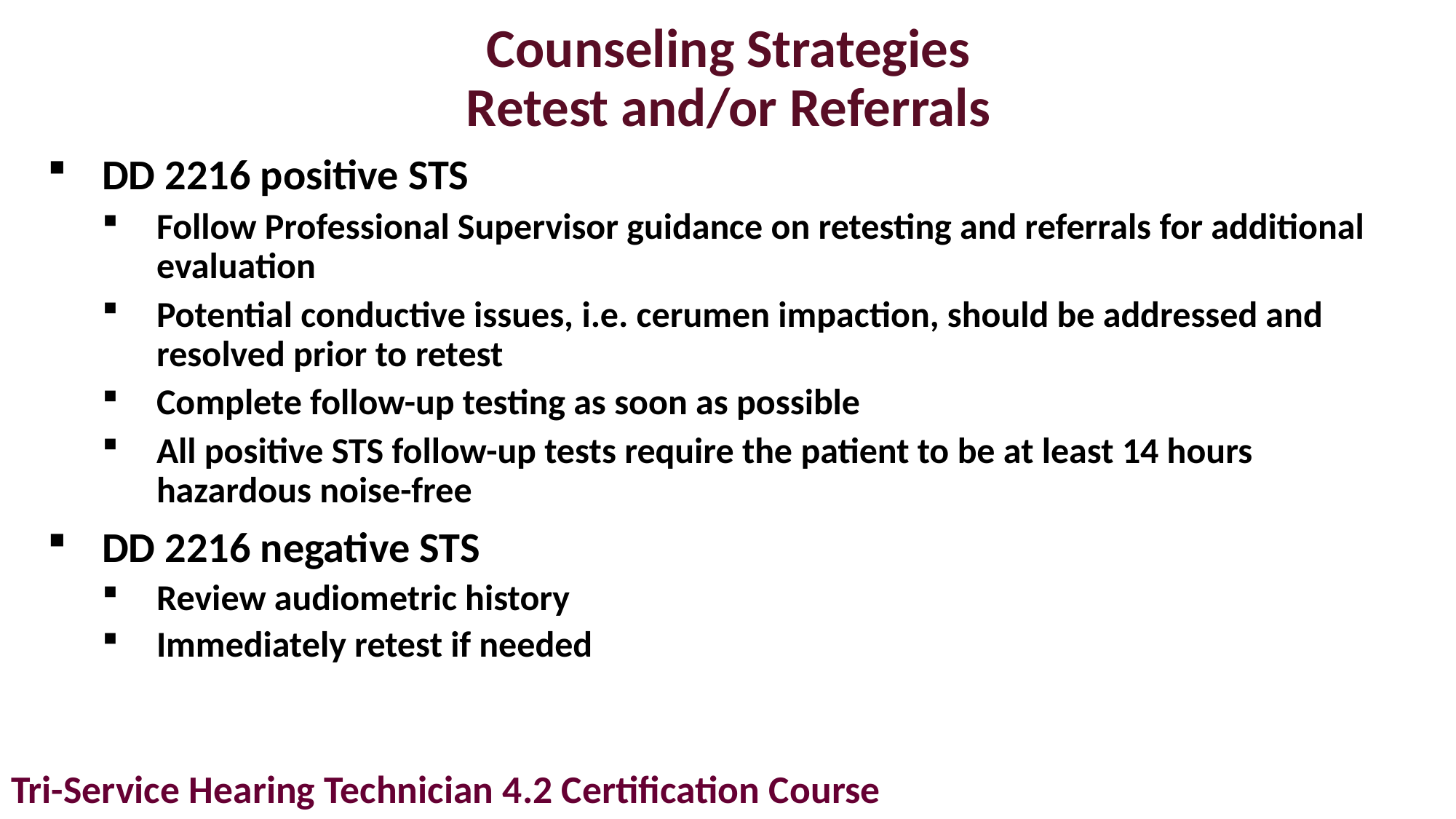

# Counseling Strategies Retest and/or Referrals
DD 2216 positive STS
Follow Professional Supervisor guidance on retesting and referrals for additional evaluation
Potential conductive issues, i.e. cerumen impaction, should be addressed and resolved prior to retest
Complete follow-up testing as soon as possible
All positive STS follow-up tests require the patient to be at least 14 hours hazardous noise-free
DD 2216 negative STS
Review audiometric history
Immediately retest if needed

Tri-Service Hearing Technician 4.2 Certification Course